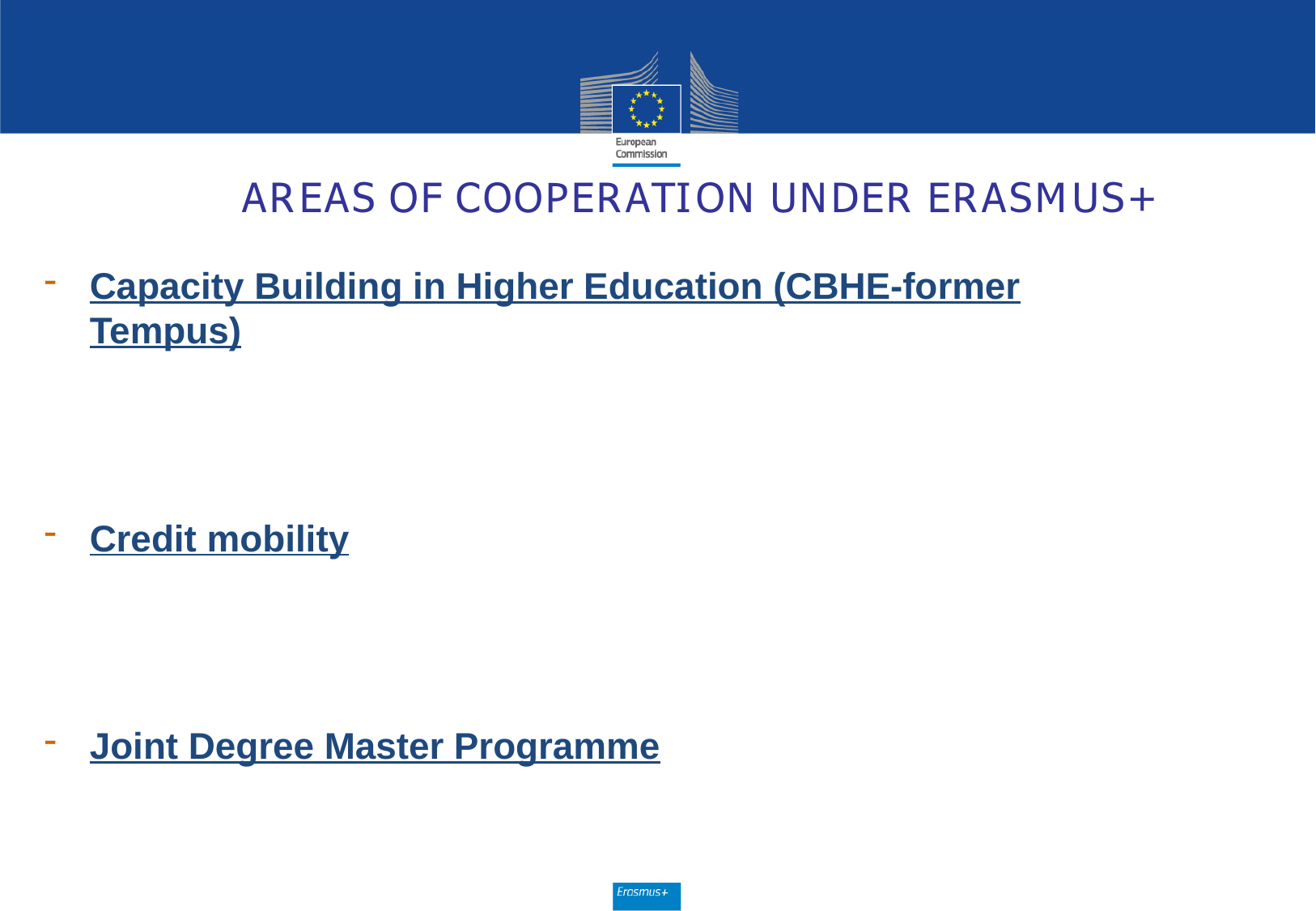

AREAS OF COOPERATION UNDER ERASMUS+
Capacity Building in Higher Education (CBHE-former Tempus)

Credit mobility

Joint Degree Master Programme